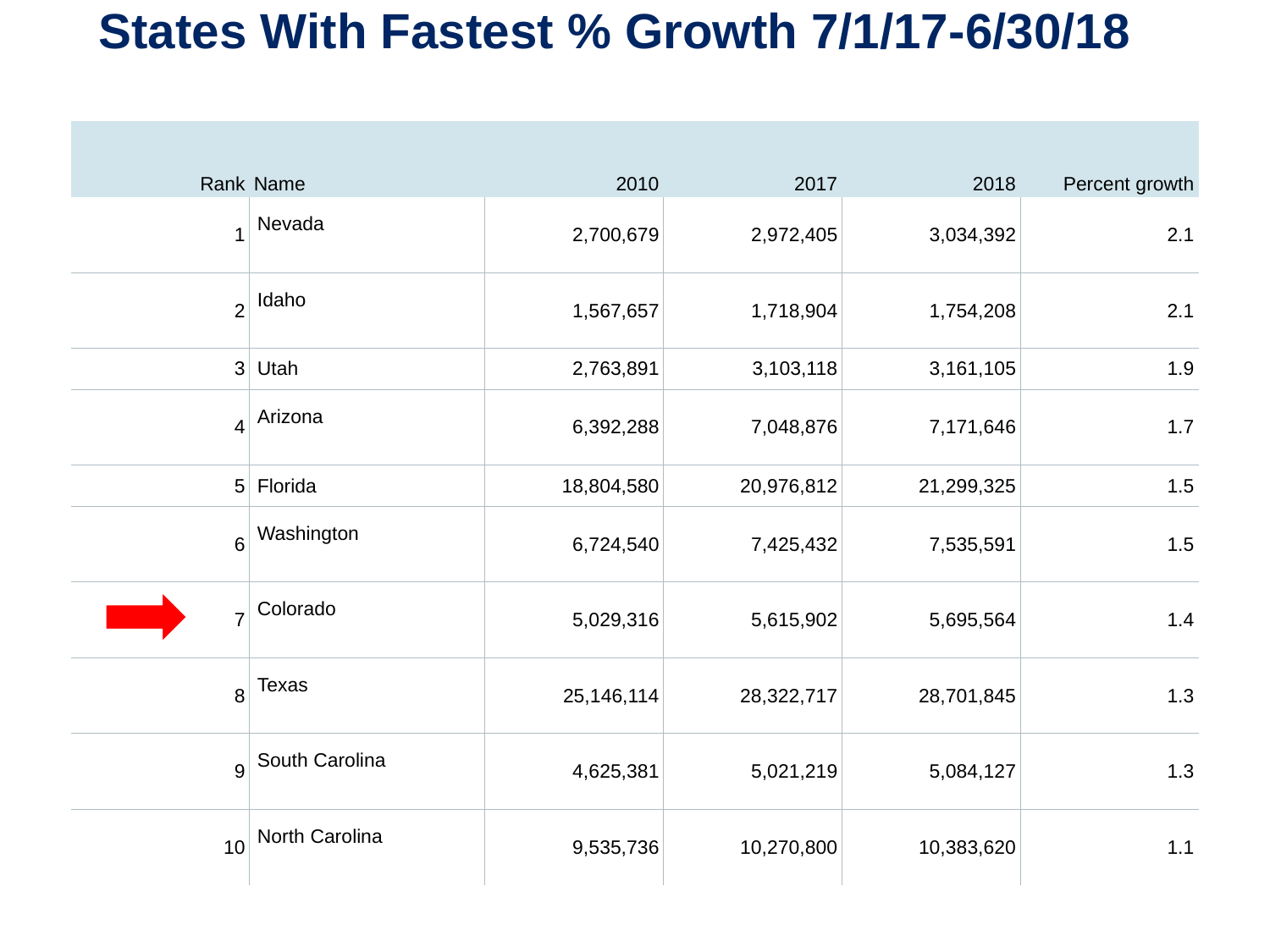

# States With Fastest % Growth 7/1/17-6/30/18
| Rank | Name | 2010 | 2017 | 2018 | Percent growth |
| --- | --- | --- | --- | --- | --- |
| 1 | Nevada | 2,700,679 | 2,972,405 | 3,034,392 | 2.1 |
| 2 | Idaho | 1,567,657 | 1,718,904 | 1,754,208 | 2.1 |
| 3 | Utah | 2,763,891 | 3,103,118 | 3,161,105 | 1.9 |
| 4 | Arizona | 6,392,288 | 7,048,876 | 7,171,646 | 1.7 |
| 5 | Florida | 18,804,580 | 20,976,812 | 21,299,325 | 1.5 |
| 6 | Washington | 6,724,540 | 7,425,432 | 7,535,591 | 1.5 |
| 7 | Colorado | 5,029,316 | 5,615,902 | 5,695,564 | 1.4 |
| 8 | Texas | 25,146,114 | 28,322,717 | 28,701,845 | 1.3 |
| 9 | South Carolina | 4,625,381 | 5,021,219 | 5,084,127 | 1.3 |
| 10 | North Carolina | 9,535,736 | 10,270,800 | 10,383,620 | 1.1 |